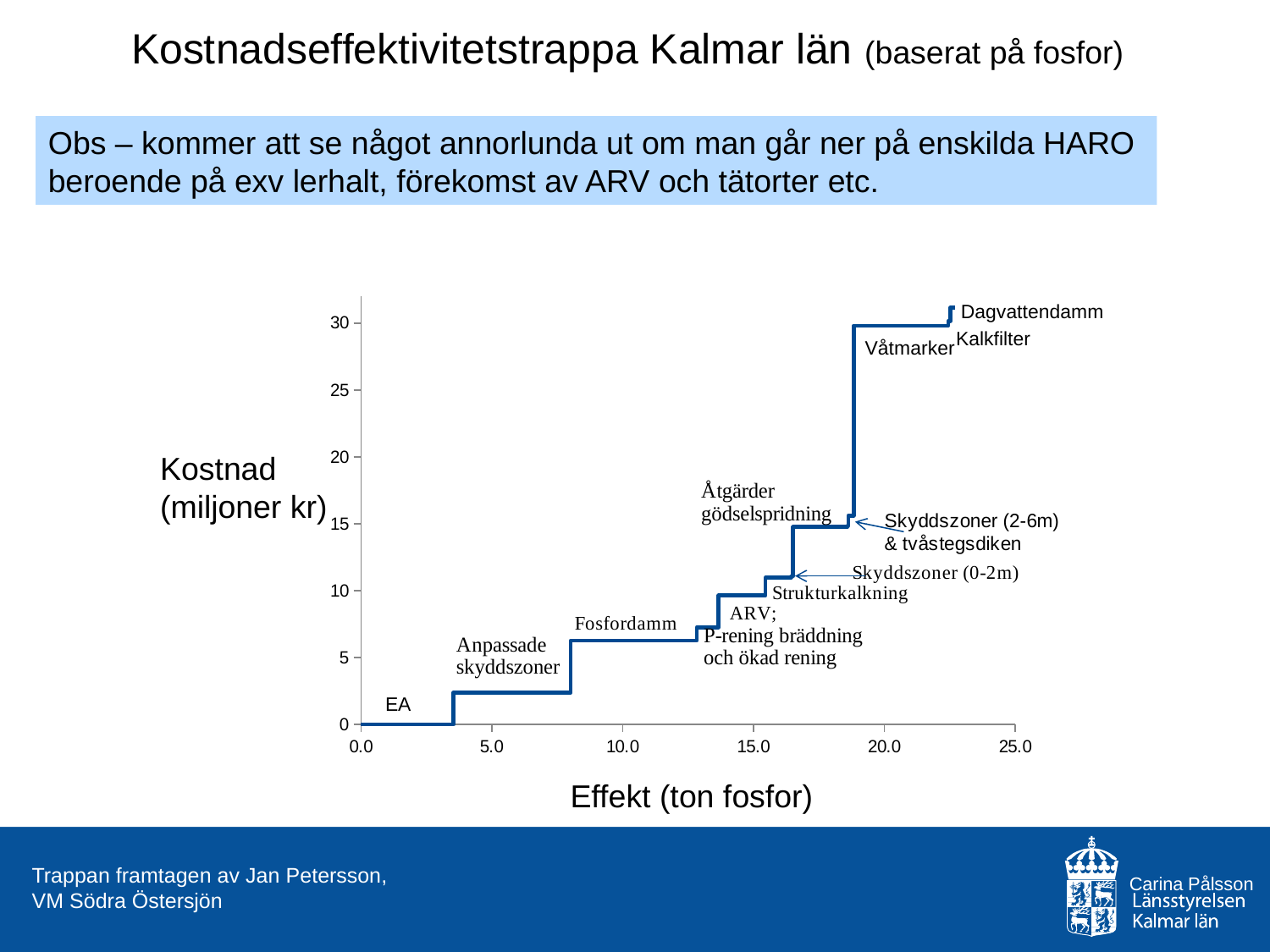

Kostnadseffektivitetstrappa Kalmar län (baserat på fosfor)
Obs – kommer att se något annorlunda ut om man går ner på enskilda HARO
beroende på exv lerhalt, förekomst av ARV och tätorter etc.

### Chart

| Category |  |  |
|---|---|---|
Dagvattendamm
Kalkfilter
Våtmarker
Kostnad
(miljoner kr)
EA
Effekt (ton fosfor)
Trappan framtagen av Jan Petersson,
VM Södra Östersjön
Carina Pålsson